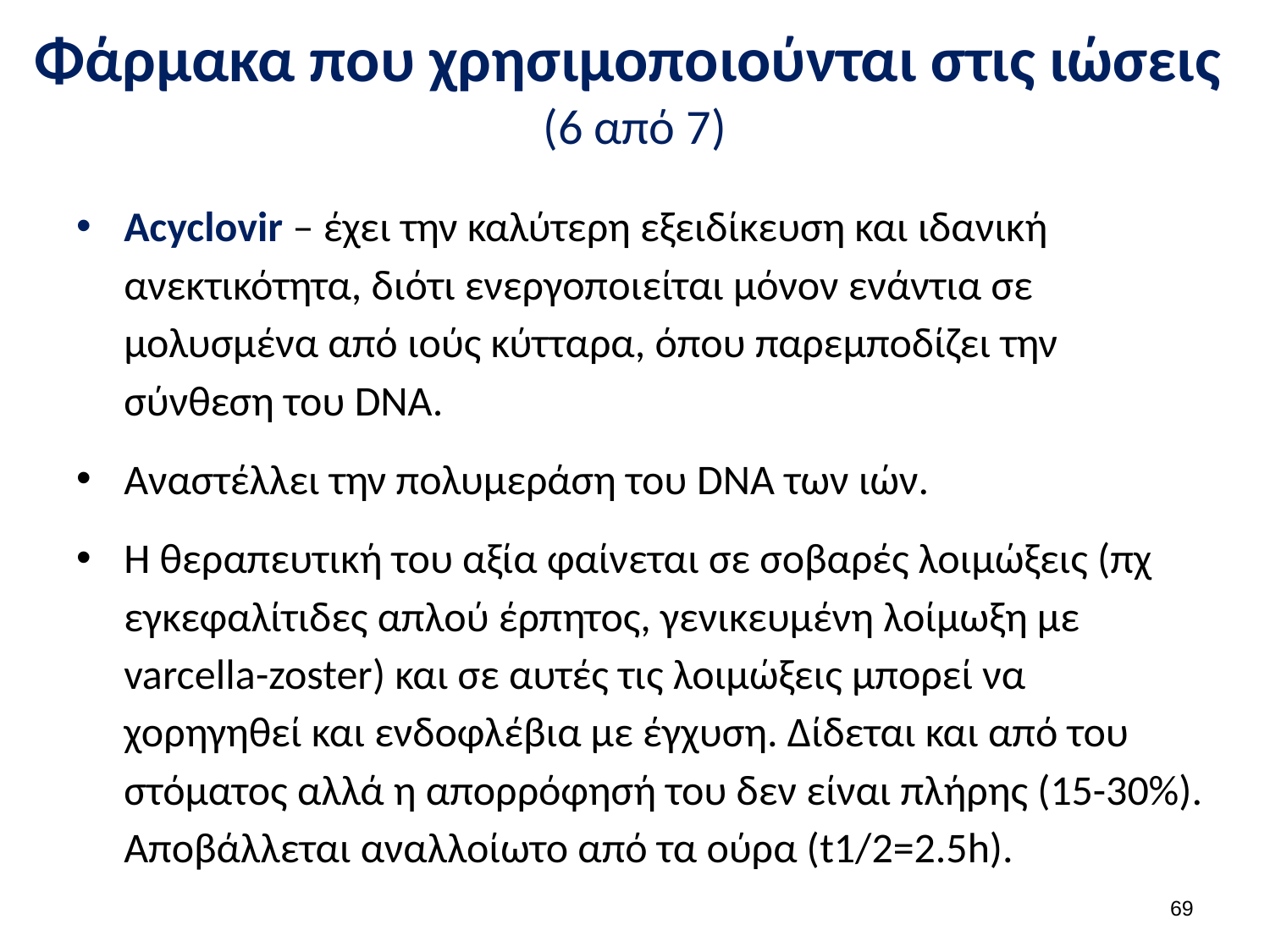

# Φάρμακα που χρησιμοποιούνται στις ιώσεις (6 από 7)
Acyclovir – έχει την καλύτερη εξειδίκευση και ιδανική ανεκτικότητα, διότι ενεργοποιείται μόνον ενάντια σε μολυσμένα από ιούς κύτταρα, όπου παρεμποδίζει την σύνθεση του DNA.
Αναστέλλει την πολυμεράση του DNA των ιών.
Η θεραπευτική του αξία φαίνεται σε σοβαρές λοιμώξεις (πχ εγκεφαλίτιδες απλού έρπητος, γενικευμένη λοίμωξη με varcella-zoster) και σε αυτές τις λοιμώξεις μπορεί να χορηγηθεί και ενδοφλέβια με έγχυση. Δίδεται και από του στόματος αλλά η απορρόφησή του δεν είναι πλήρης (15-30%). Αποβάλλεται αναλλοίωτο από τα ούρα (t1/2=2.5h).
69